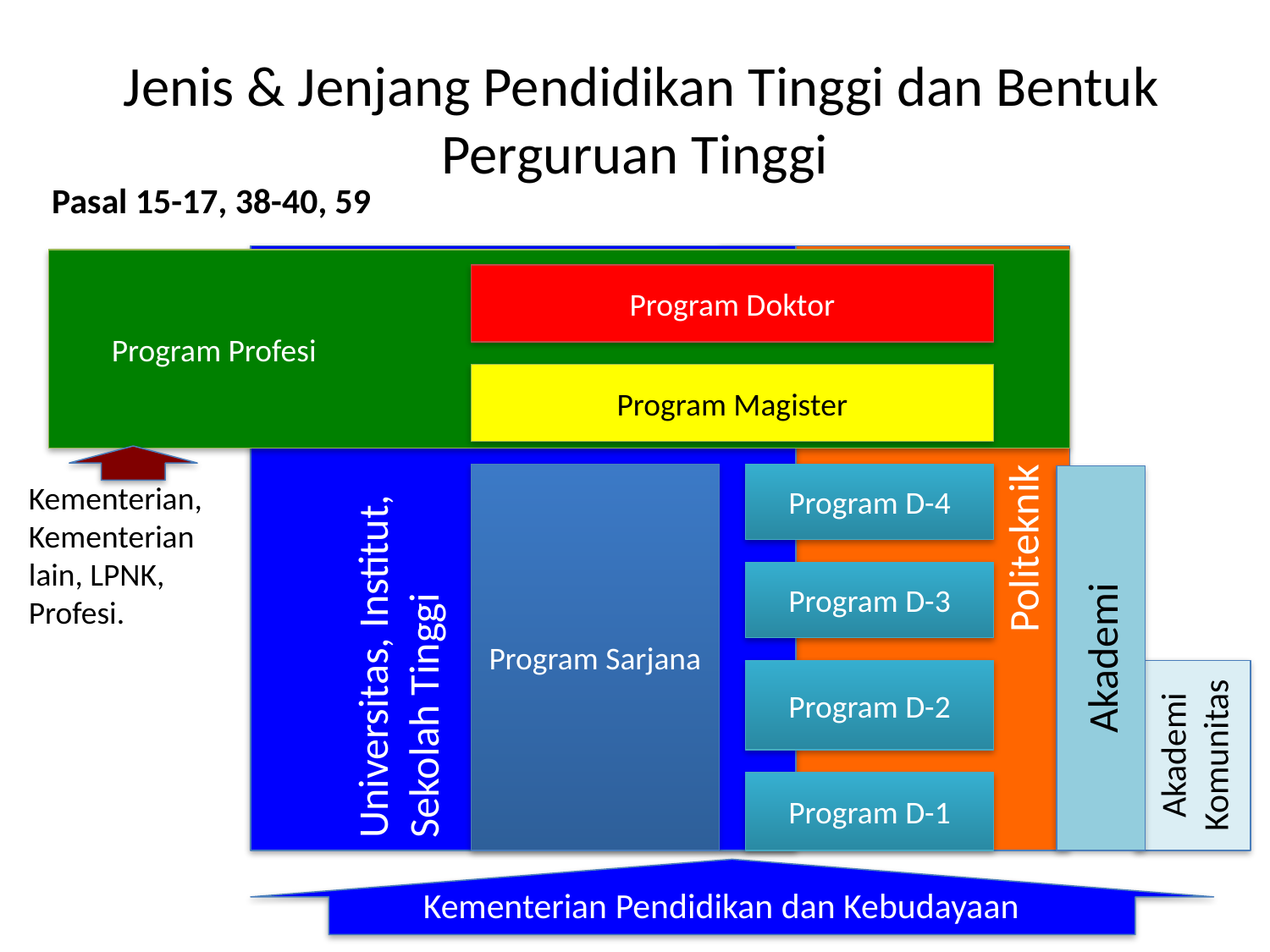

# Jenis & Jenjang Pendidikan Tinggi dan Bentuk Perguruan Tinggi
Pasal 15-17, 38-40, 59
Universitas, Institut,
Sekolah Tinggi

Politeknik
       Program Profesi
Program Doktor
Program Magister

Program Sarjana
Program D-4
Akademi
Kementerian, Kementerian
lain, LPNK,
Profesi.
Program D-3
Akademi Komunitas
Program D-2
Program D-1

Kementerian Pendidikan dan Kebudayaan